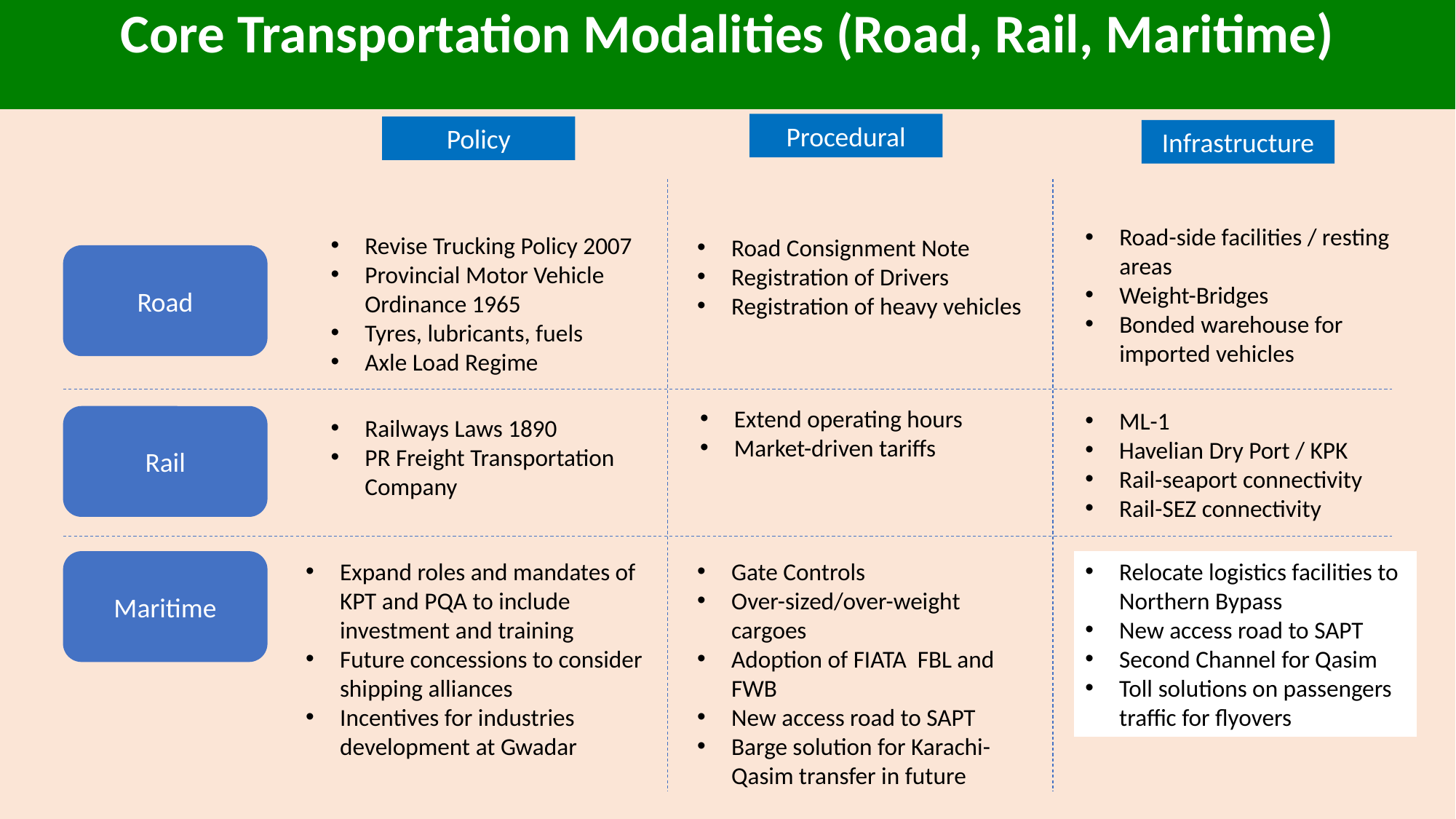

# Core Transportation Modalities (Road, Rail, Maritime)
Procedural
Policy
Infrastructure
Road-side facilities / resting areas
Weight-Bridges
Bonded warehouse for imported vehicles
Revise Trucking Policy 2007
Provincial Motor Vehicle Ordinance 1965
Tyres, lubricants, fuels
Axle Load Regime
Road Consignment Note
Registration of Drivers
Registration of heavy vehicles
Road
Extend operating hours
Market-driven tariffs
ML-1
Havelian Dry Port / KPK
Rail-seaport connectivity
Rail-SEZ connectivity
Rail
Railways Laws 1890
PR Freight Transportation Company
Maritime
Expand roles and mandates of KPT and PQA to include investment and training
Future concessions to consider shipping alliances
Incentives for industries development at Gwadar
Gate Controls
Over-sized/over-weight cargoes
Adoption of FIATA  FBL and FWB
New access road to SAPT
Barge solution for Karachi-Qasim transfer in future

Relocate logistics facilities to Northern Bypass
New access road to SAPT
Second Channel for Qasim
Toll solutions on passengers traffic for flyovers